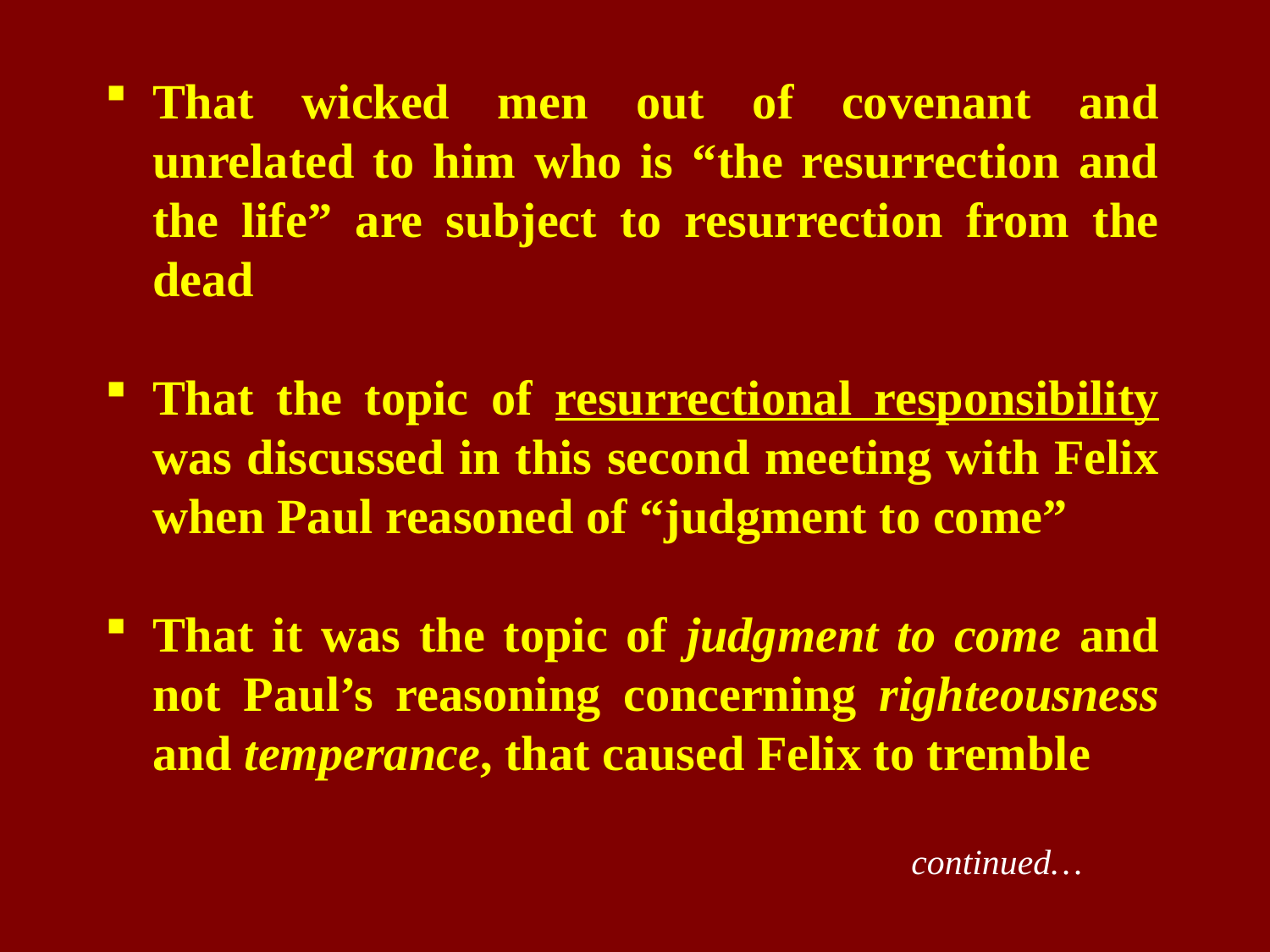

That wicked men out of covenant and unrelated to him who is “the resurrection and the life” are subject to resurrection from the dead

That the topic of resurrectional responsibility was discussed in this second meeting with Felix when Paul reasoned of “judgment to come”

That it was the topic of judgment to come and not Paul’s reasoning concerning righteousness and temperance, that caused Felix to tremble

						     continued…